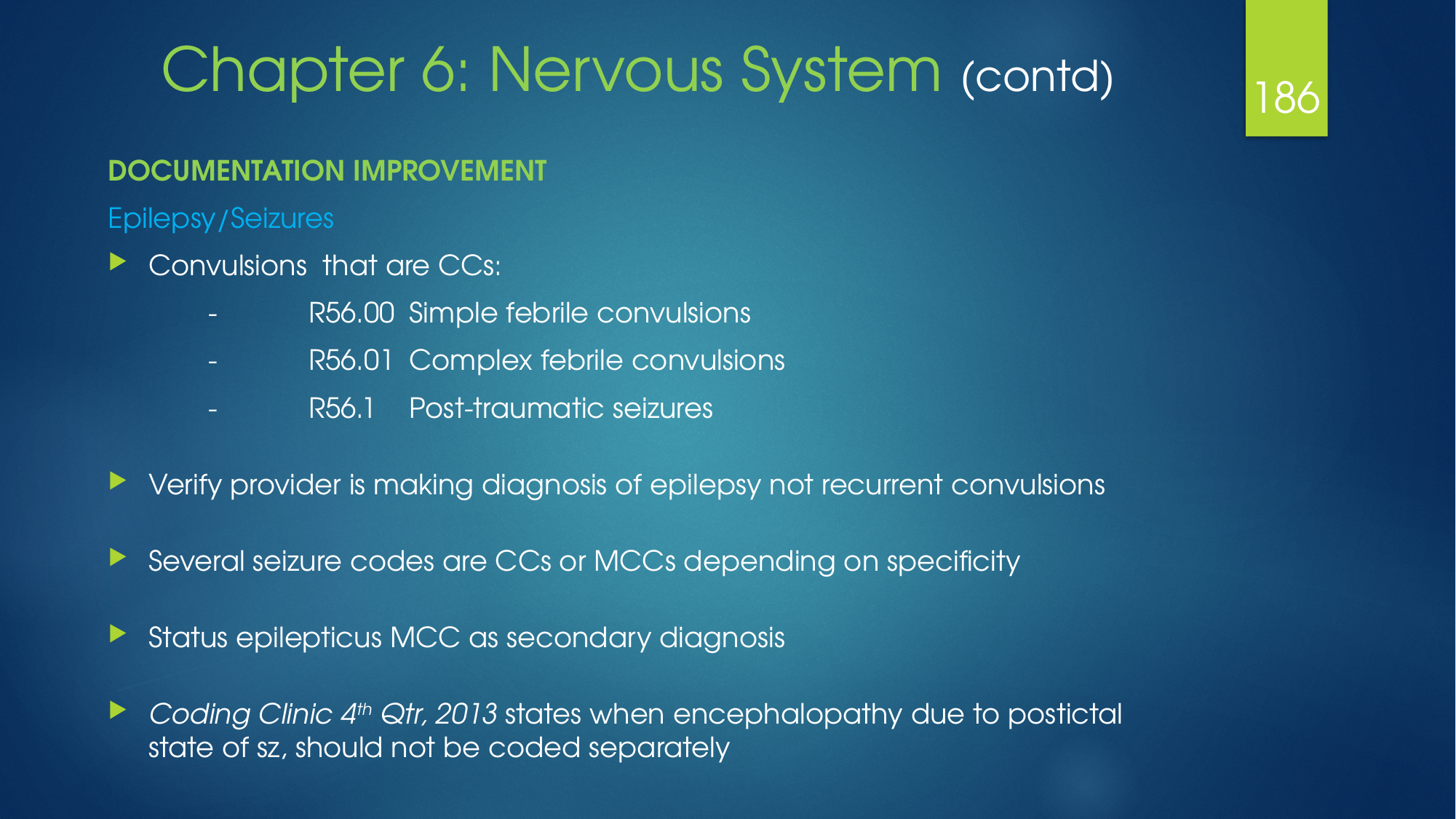

# Chapter 6: Nervous System (contd)
186
DOCUMENTATION IMPROVEMENT
Epilepsy/Seizures
Convulsions  that are CCs:
	-	R56.00	Simple febrile convulsions
	-	R56.01	Complex febrile convulsions
	-	R56.1	Post-traumatic seizures

Verify provider is making diagnosis of epilepsy not recurrent convulsions

Several seizure codes are CCs or MCCs depending on specificity

Status epilepticus MCC as secondary diagnosis

Coding Clinic 4th Qtr, 2013 states when encephalopathy due to postictal state of sz, should not be coded separately